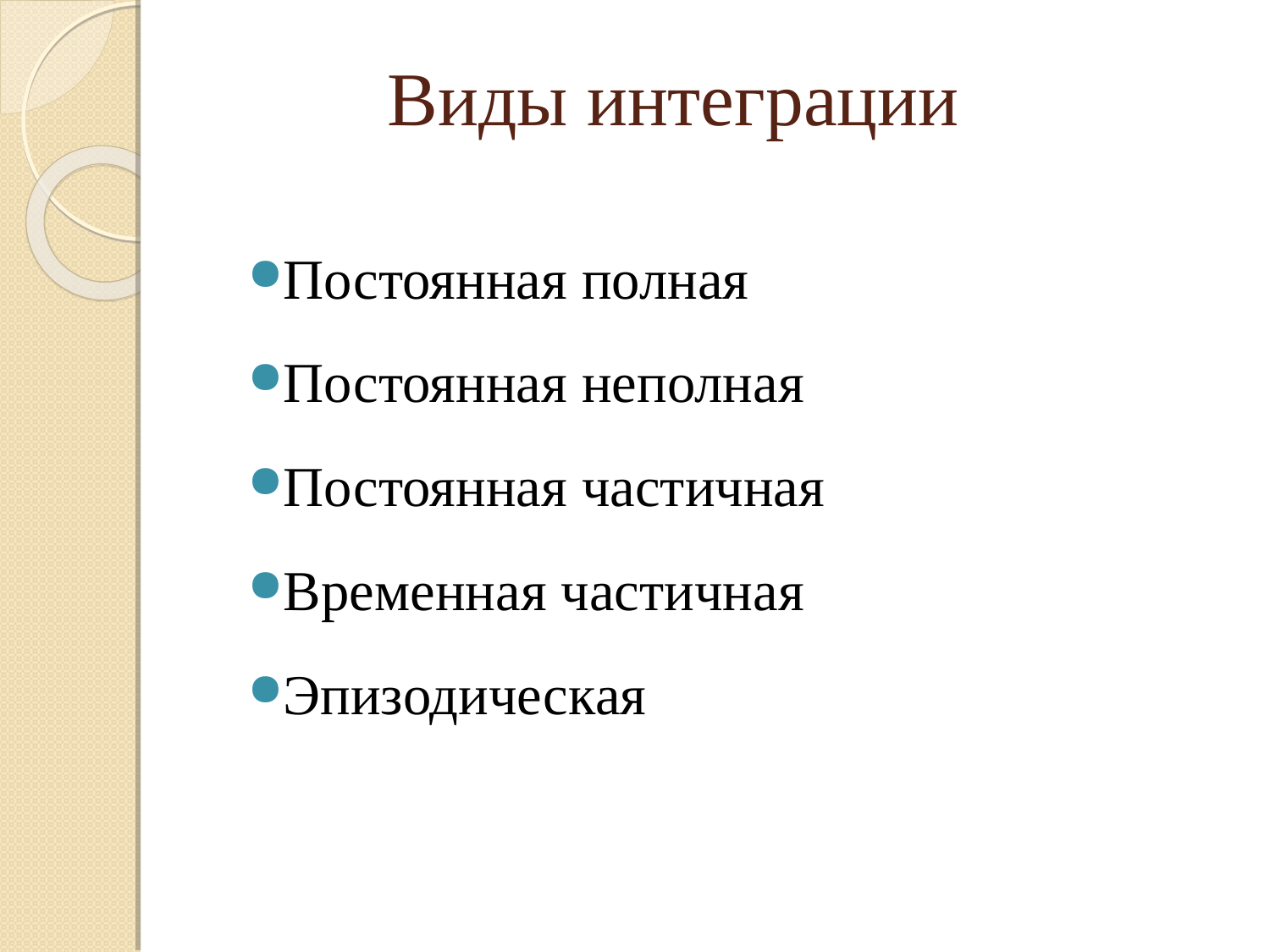

Виды интеграции
Постоянная полная
Постоянная неполная
Постоянная частичная
Временная частичная
Эпизодическая